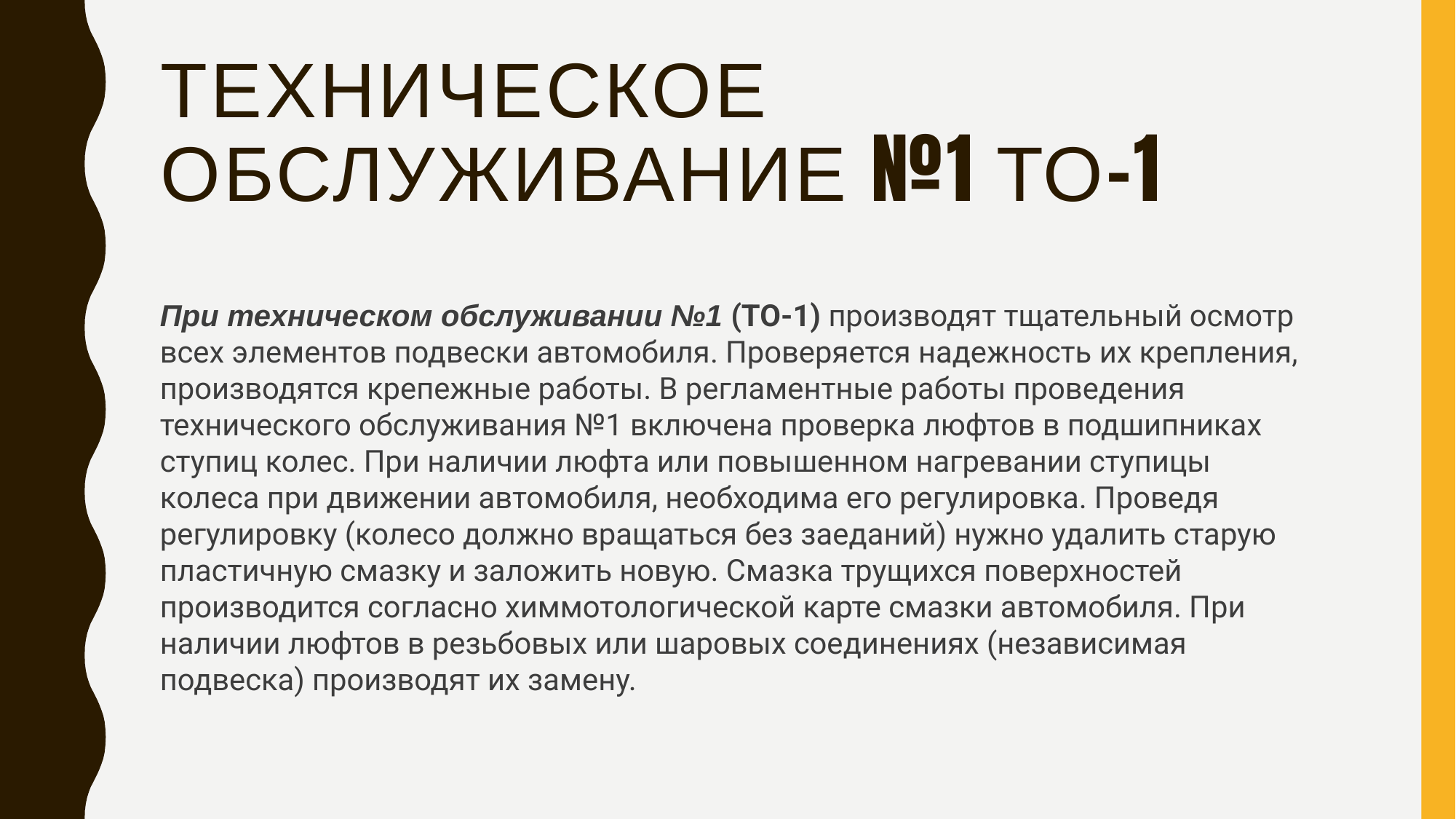

# Техническое обслуживание №1 То-1
При техническом обслуживании №1 (ТО-1) производят тщательный осмотр всех элементов подвески автомобиля. Проверяется надежность их крепления, производятся крепежные работы. В регламентные работы проведения технического обслуживания №1 включена проверка люфтов в подшипниках ступиц колес. При наличии люфта или повышенном нагревании ступицы колеса при движении автомобиля, необходима его регулировка. Проведя регулировку (колесо должно вращаться без заеданий) нужно удалить старую пластичную смазку и заложить новую. Смазка трущихся поверхностей производится согласно химмотологической карте смазки автомобиля. При наличии люфтов в резьбовых или шаровых соединениях (независимая подвеска) производят их замену.